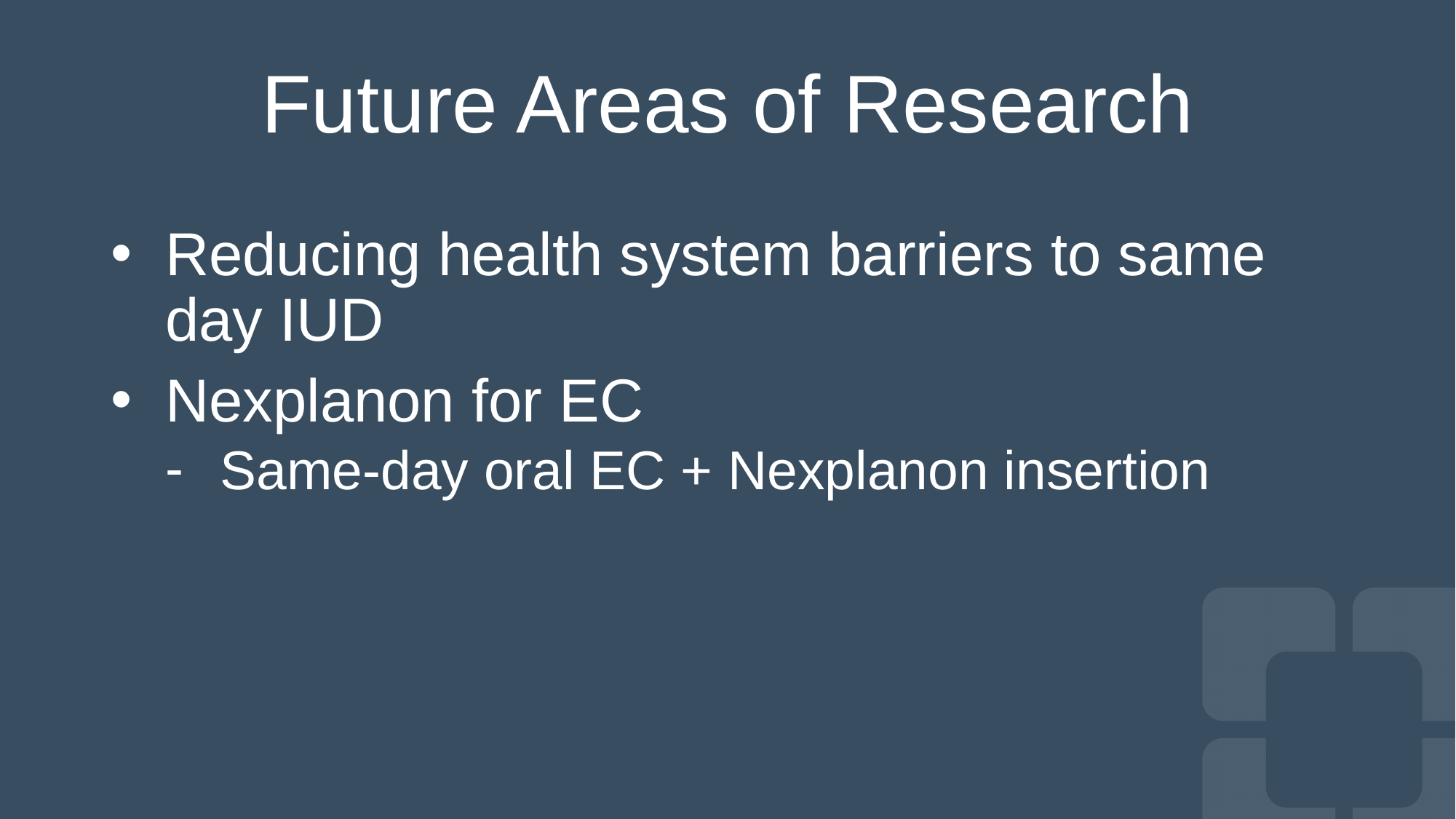

# Future Areas of Research
Reducing health system barriers to same day IUD
Nexplanon for EC
Same-day oral EC + Nexplanon insertion